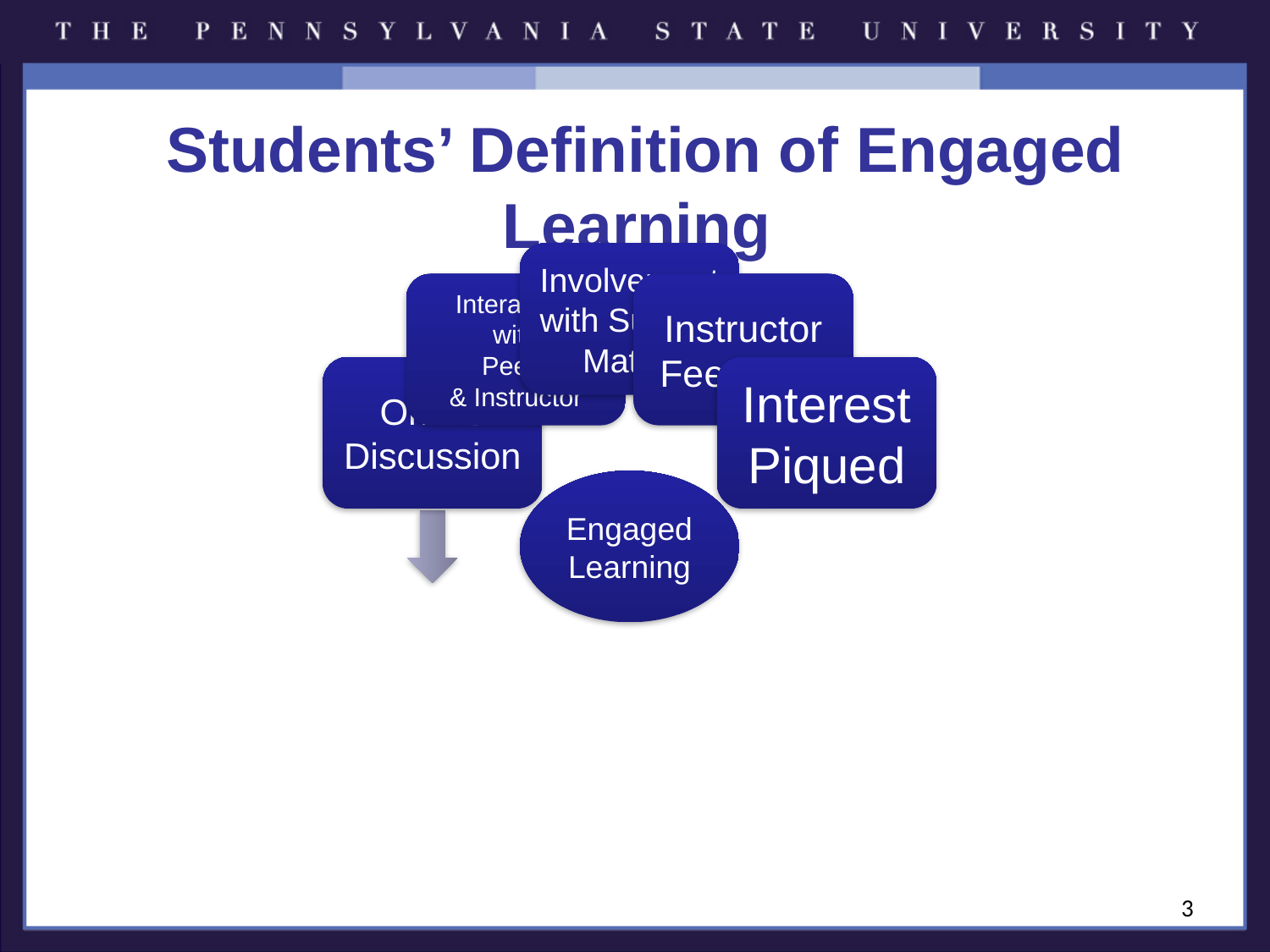

# Students’ Definition of Engaged Learning

Engaged Learning
Online Discussion
Interest Piqued
3